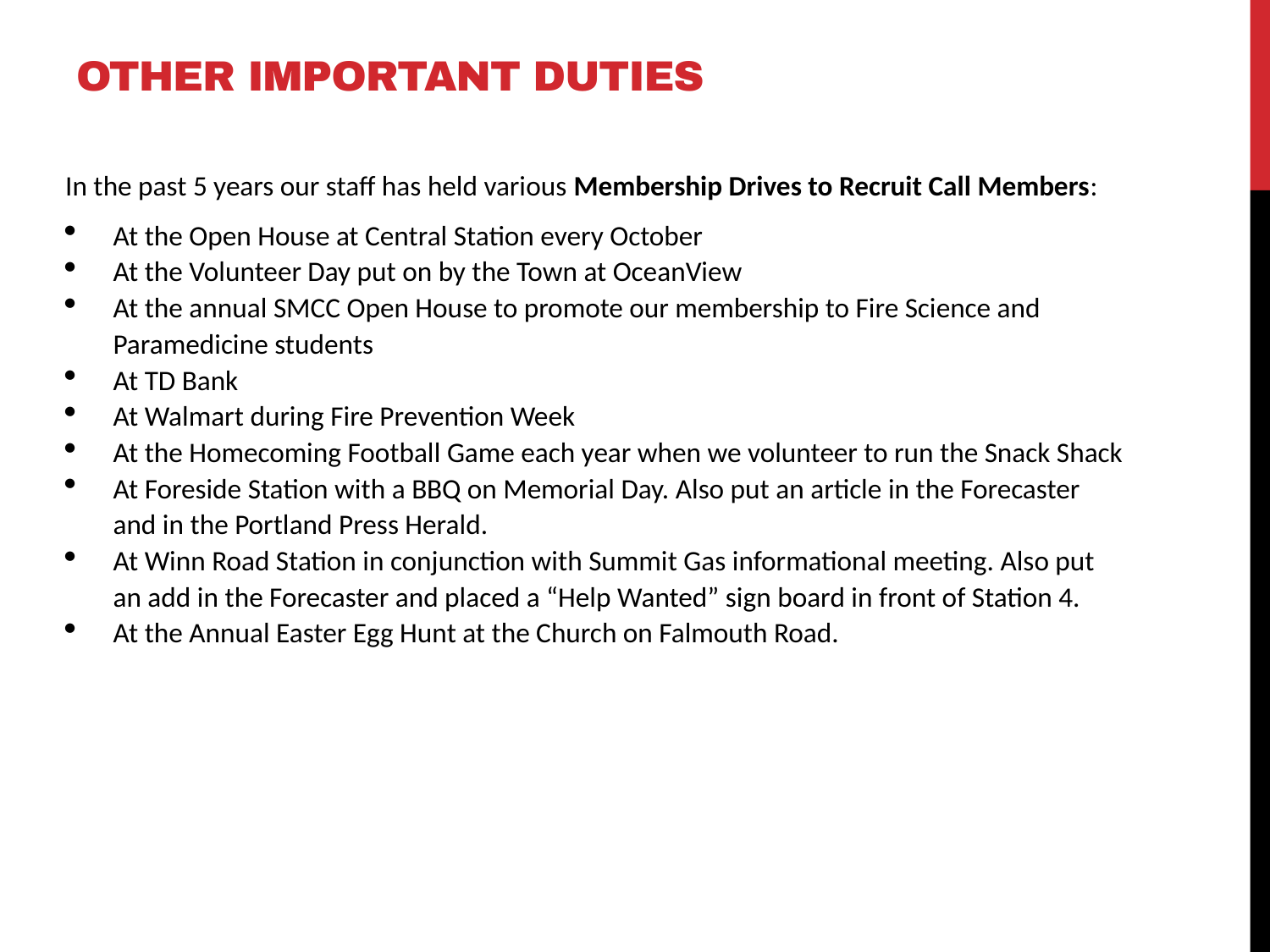

# other important duties
In the past 5 years our staff has held various Membership Drives to Recruit Call Members:
At the Open House at Central Station every October
At the Volunteer Day put on by the Town at OceanView
At the annual SMCC Open House to promote our membership to Fire Science and Paramedicine students
At TD Bank
At Walmart during Fire Prevention Week
At the Homecoming Football Game each year when we volunteer to run the Snack Shack
At Foreside Station with a BBQ on Memorial Day. Also put an article in the Forecaster and in the Portland Press Herald.
At Winn Road Station in conjunction with Summit Gas informational meeting. Also put an add in the Forecaster and placed a “Help Wanted” sign board in front of Station 4.
At the Annual Easter Egg Hunt at the Church on Falmouth Road.